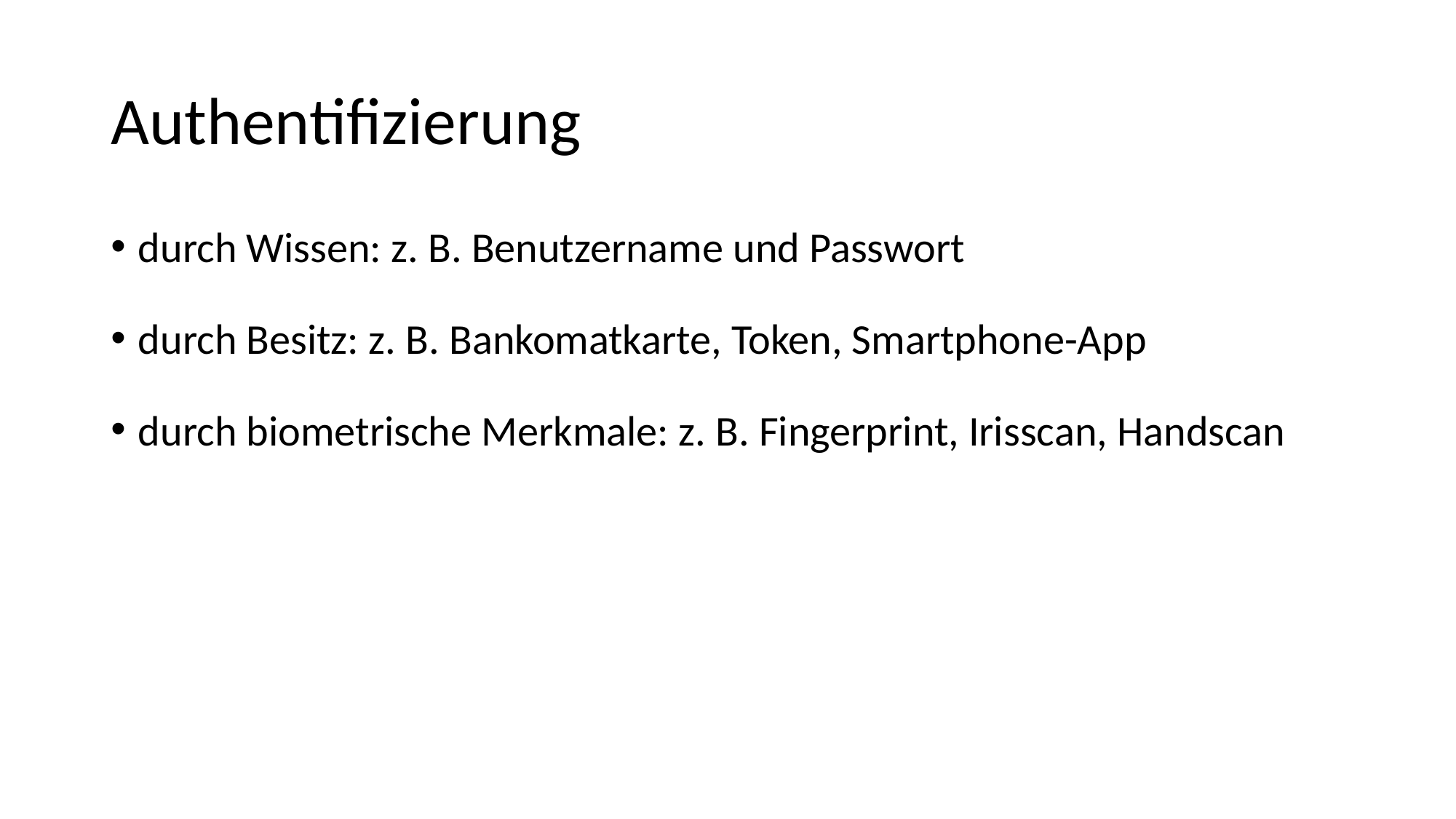

# Authentifizierung
durch Wissen: z. B. Benutzername und Passwort
durch Besitz: z. B. Bankomatkarte, Token, Smartphone-App
durch biometrische Merkmale: z. B. Fingerprint, Irisscan, Handscan